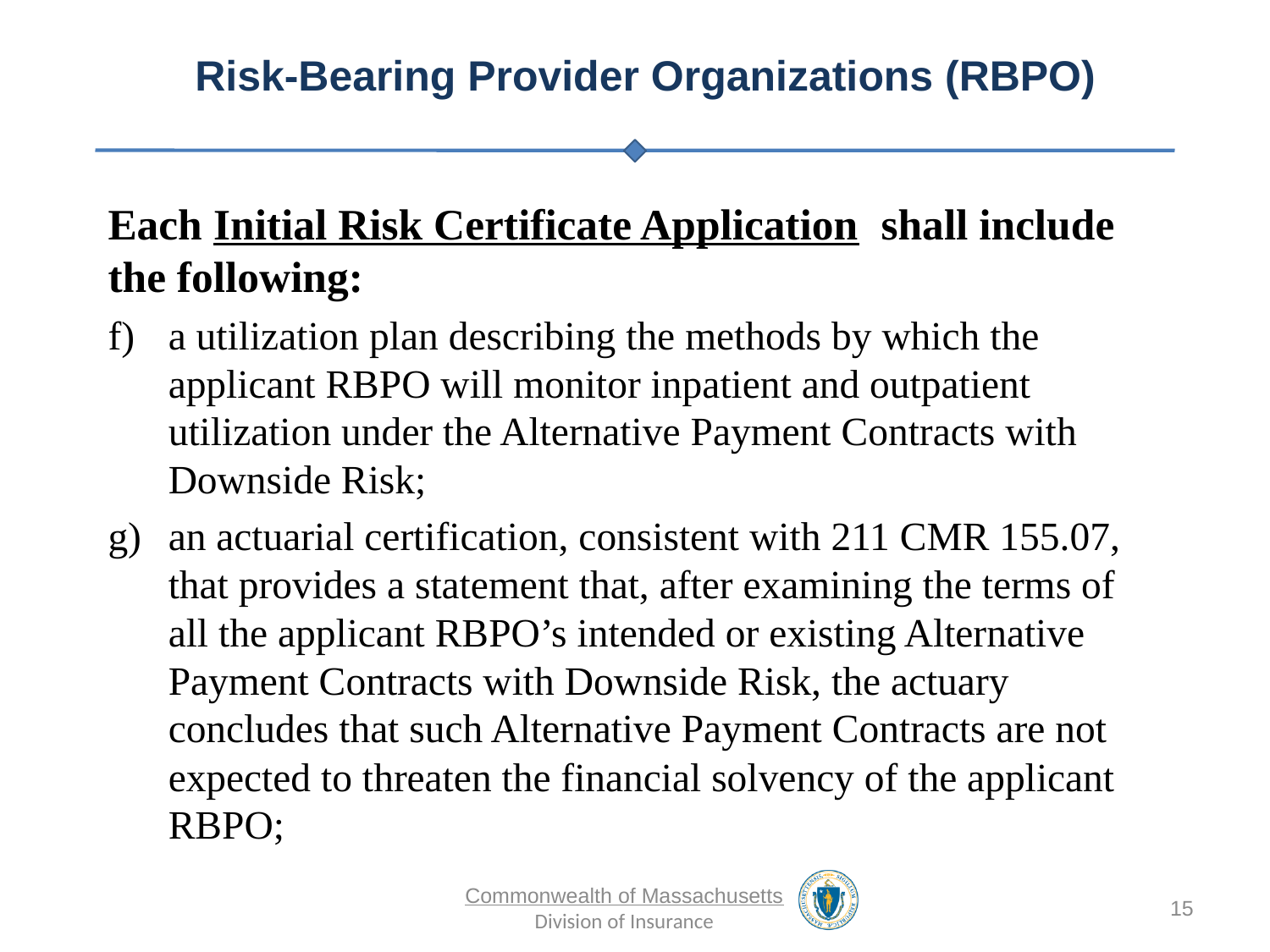

Each Initial Risk Certificate Application  shall include the following:
a utilization plan describing the methods by which the applicant RBPO will monitor inpatient and outpatient utilization under the Alternative Payment Contracts with Downside Risk;
an actuarial certification, consistent with 211 CMR 155.07, that provides a statement that, after examining the terms of all the applicant RBPO’s intended or existing Alternative Payment Contracts with Downside Risk, the actuary concludes that such Alternative Payment Contracts are not expected to threaten the financial solvency of the applicant RBPO;
15